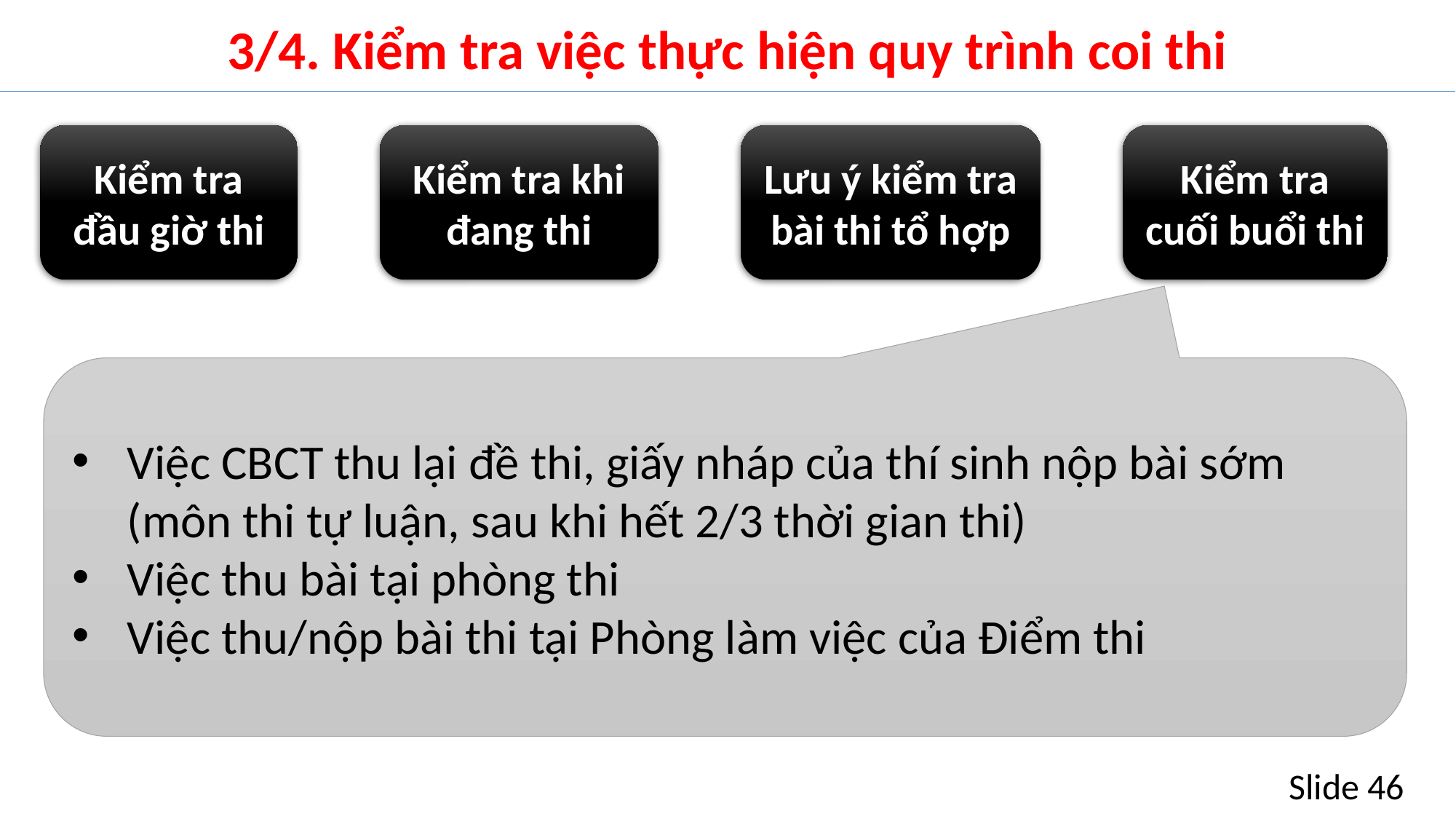

# 3/4. Kiểm tra việc thực hiện quy trình coi thi
Kiểm tra đầu giờ thi
Kiểm tra khi đang thi
Lưu ý kiểm tra bài thi tổ hợp
Kiểm tra cuối buổi thi
Việc CBCT thu lại đề thi, giấy nháp của thí sinh nộp bài sớm (môn thi tự luận, sau khi hết 2/3 thời gian thi)
Việc thu bài tại phòng thi
Việc thu/nộp bài thi tại Phòng làm việc của Điểm thi